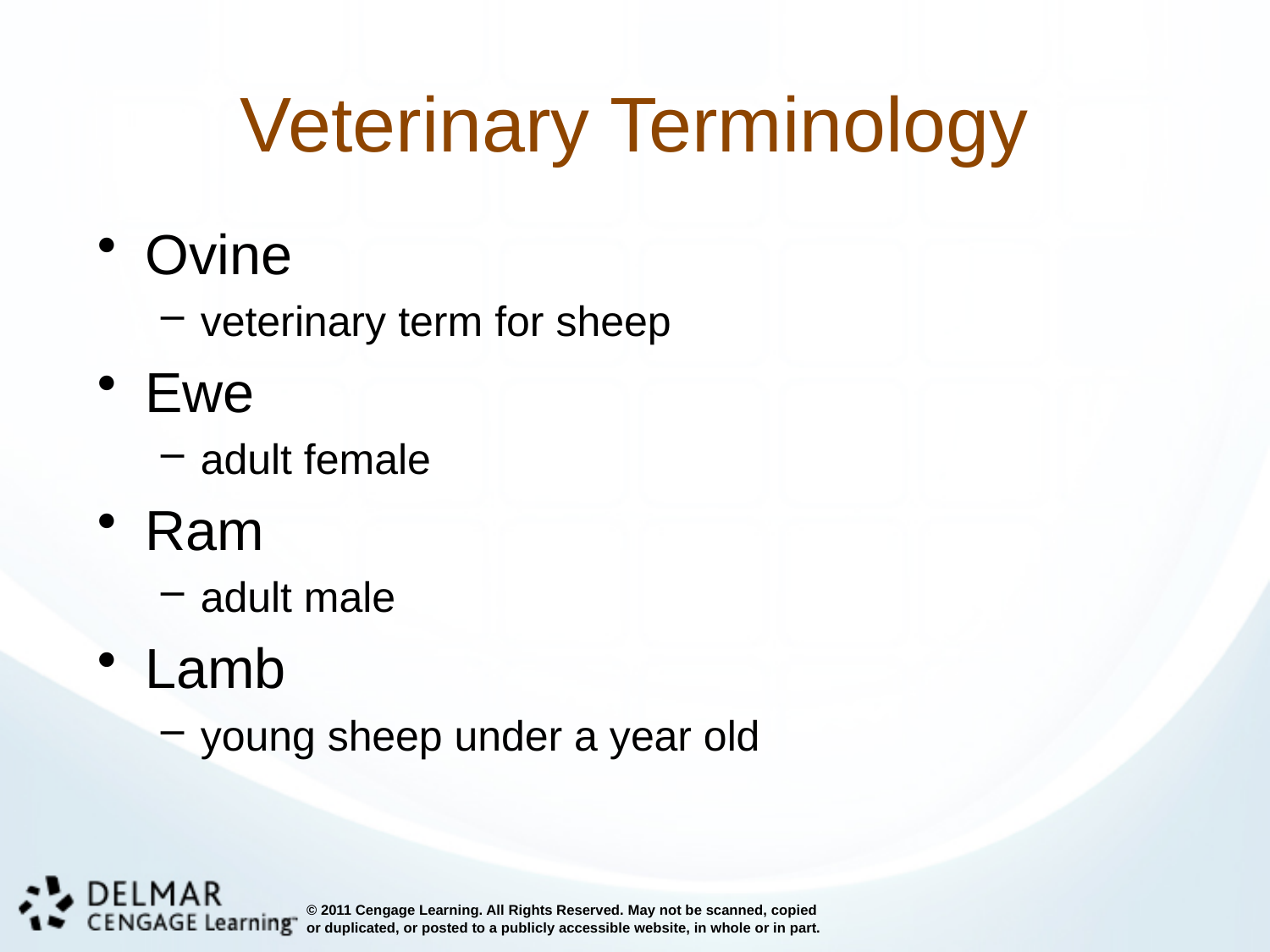

# Veterinary Terminology
Ovine
veterinary term for sheep
Ewe
adult female
Ram
adult male
Lamb
young sheep under a year old